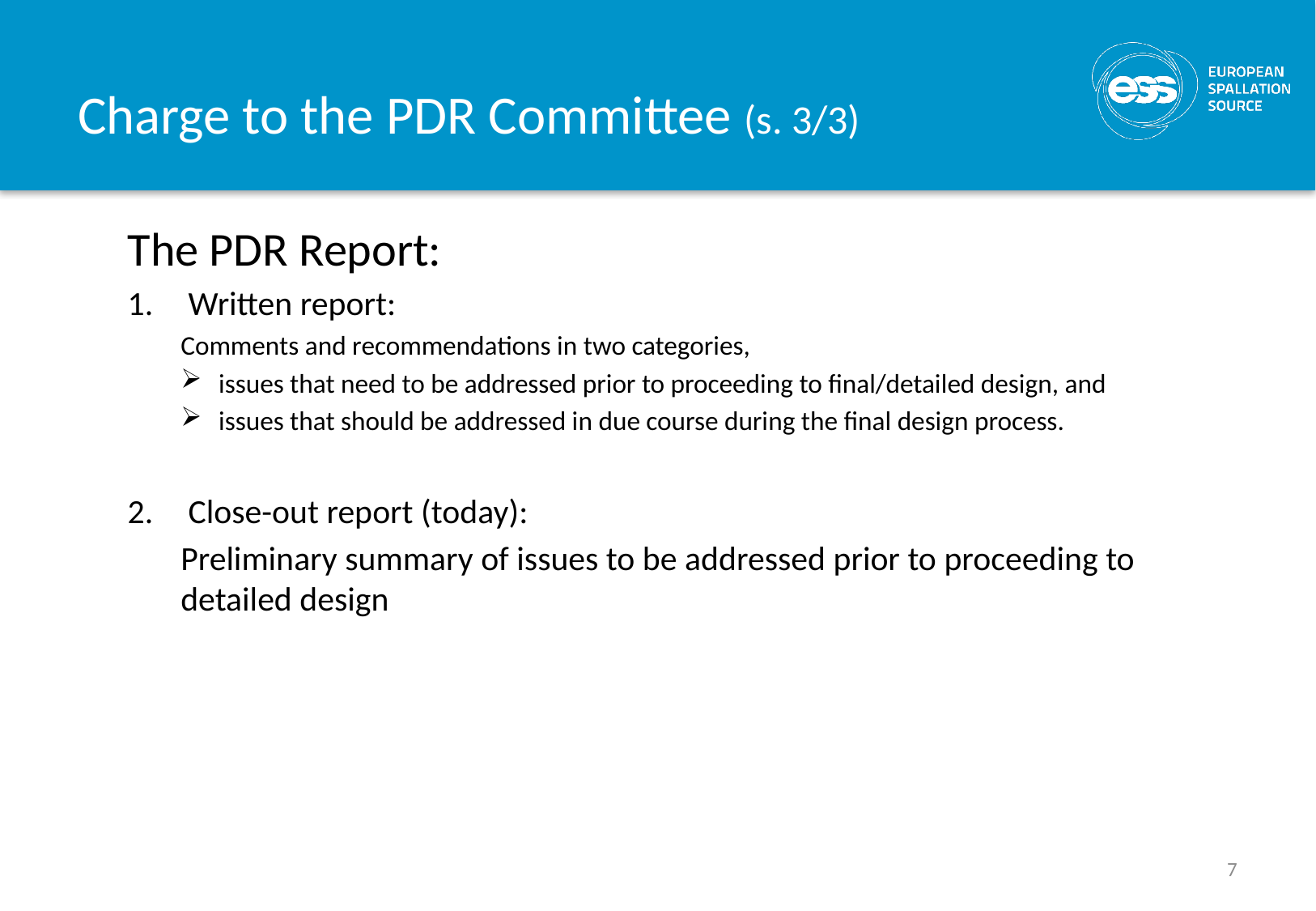

# Charge to the PDR Committee (s. 3/3)
The PDR Report:
Written report:
Comments and recommendations in two categories,
issues that need to be addressed prior to proceeding to final/detailed design, and
issues that should be addressed in due course during the final design process.

Close-out report (today):
Preliminary summary of issues to be addressed prior to proceeding to detailed design
7